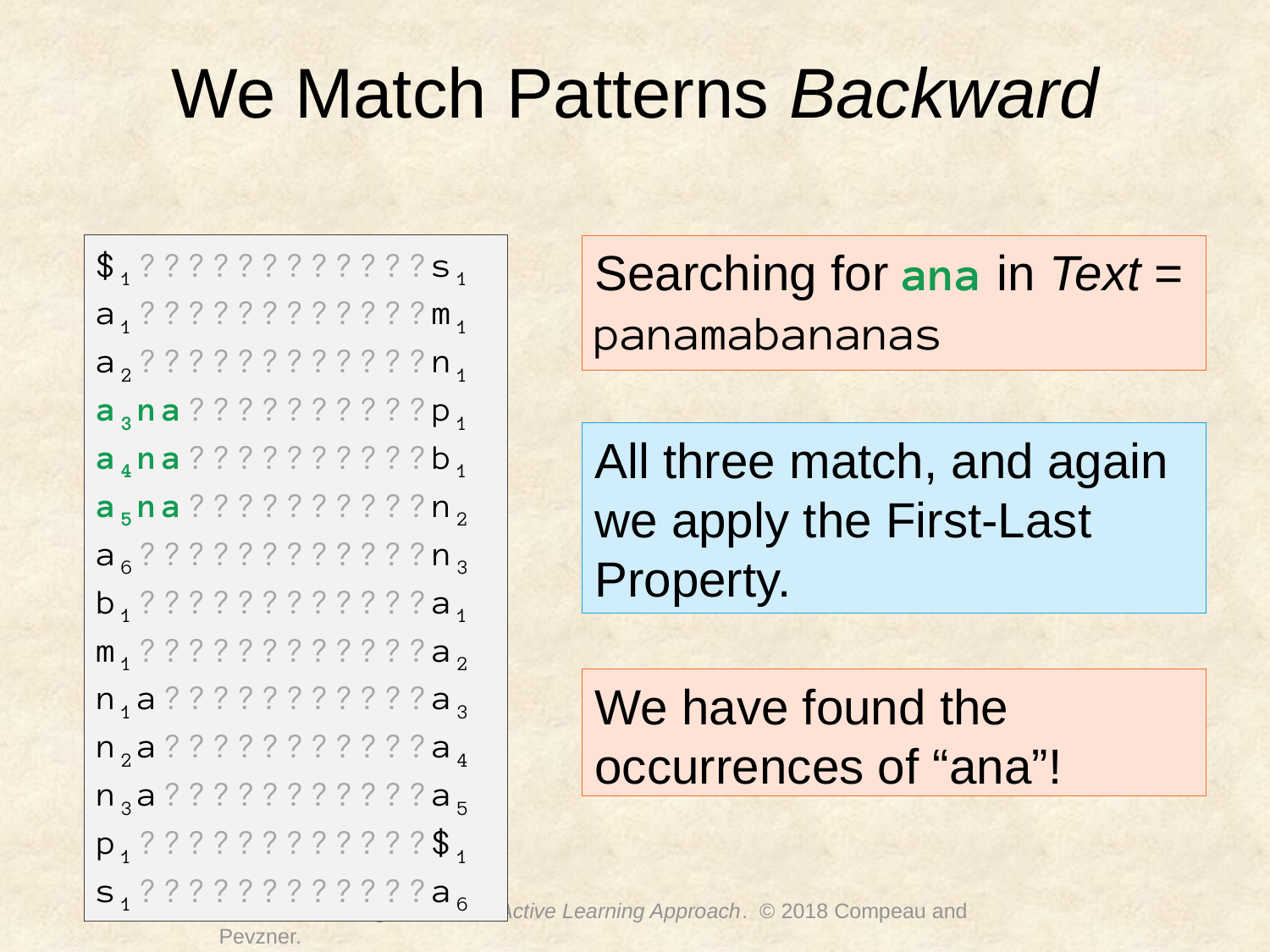

# We Match Patterns Backward

$1????????????s1
a1????????????m1
a2????????????n1
a3na??????????p1
a4na??????????b1
a5na??????????n2
a6????????????n3 b1????????????a1
m1????????????a2
n1a???????????a3
n2a???????????a4
n3a???????????a5
p1????????????$1
s1????????????a6
Searching for ana in Text = panamabananas
All three match, and again we apply the First-Last Property.
We have found the occurrences of “ana”!
Bioinformatics Algorithms: An Active Learning Approach.  © 2018 Compeau and Pevzner.